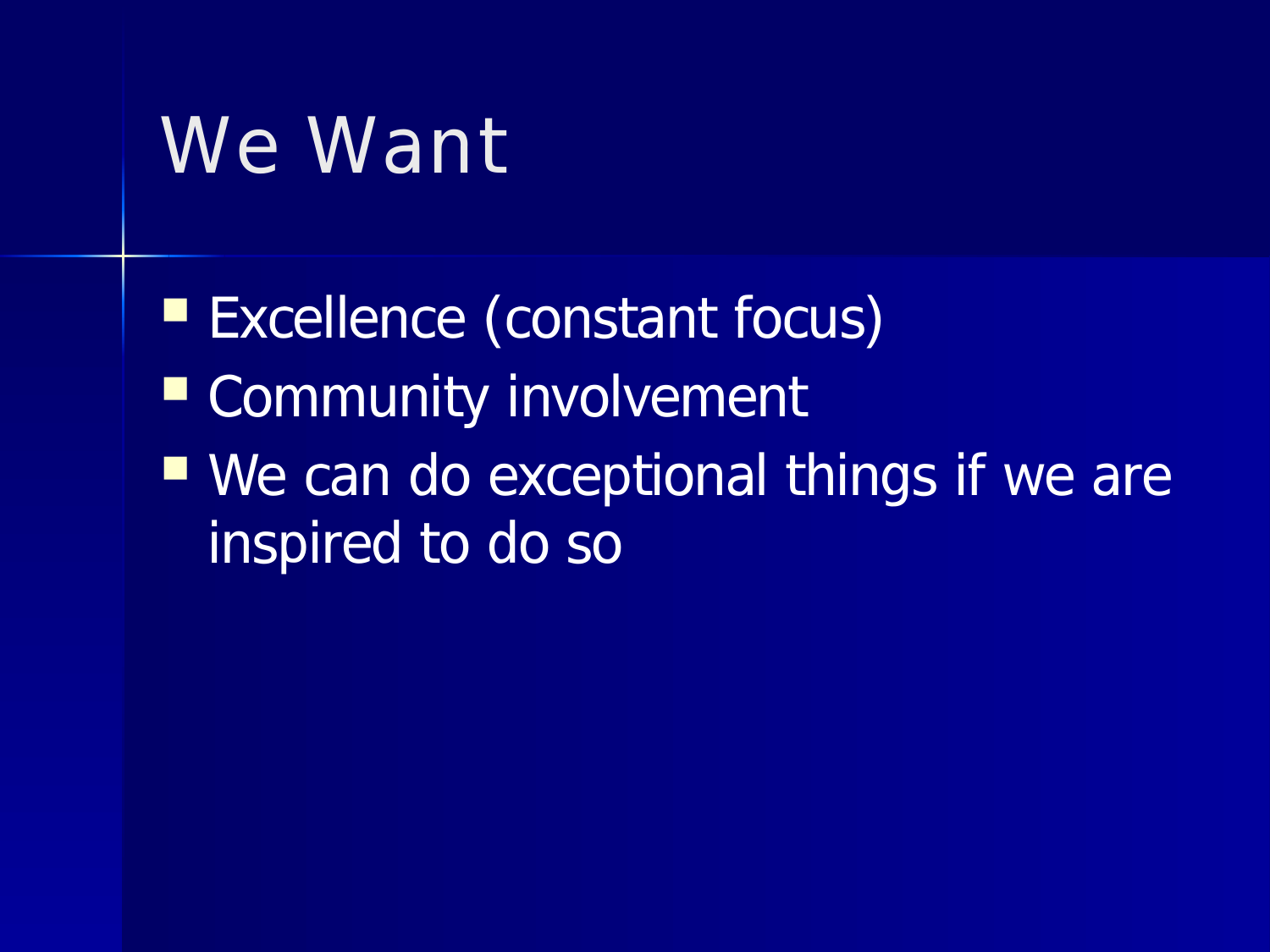

# We Want
Excellence (constant focus)
Community involvement
We can do exceptional things if we are inspired to do so